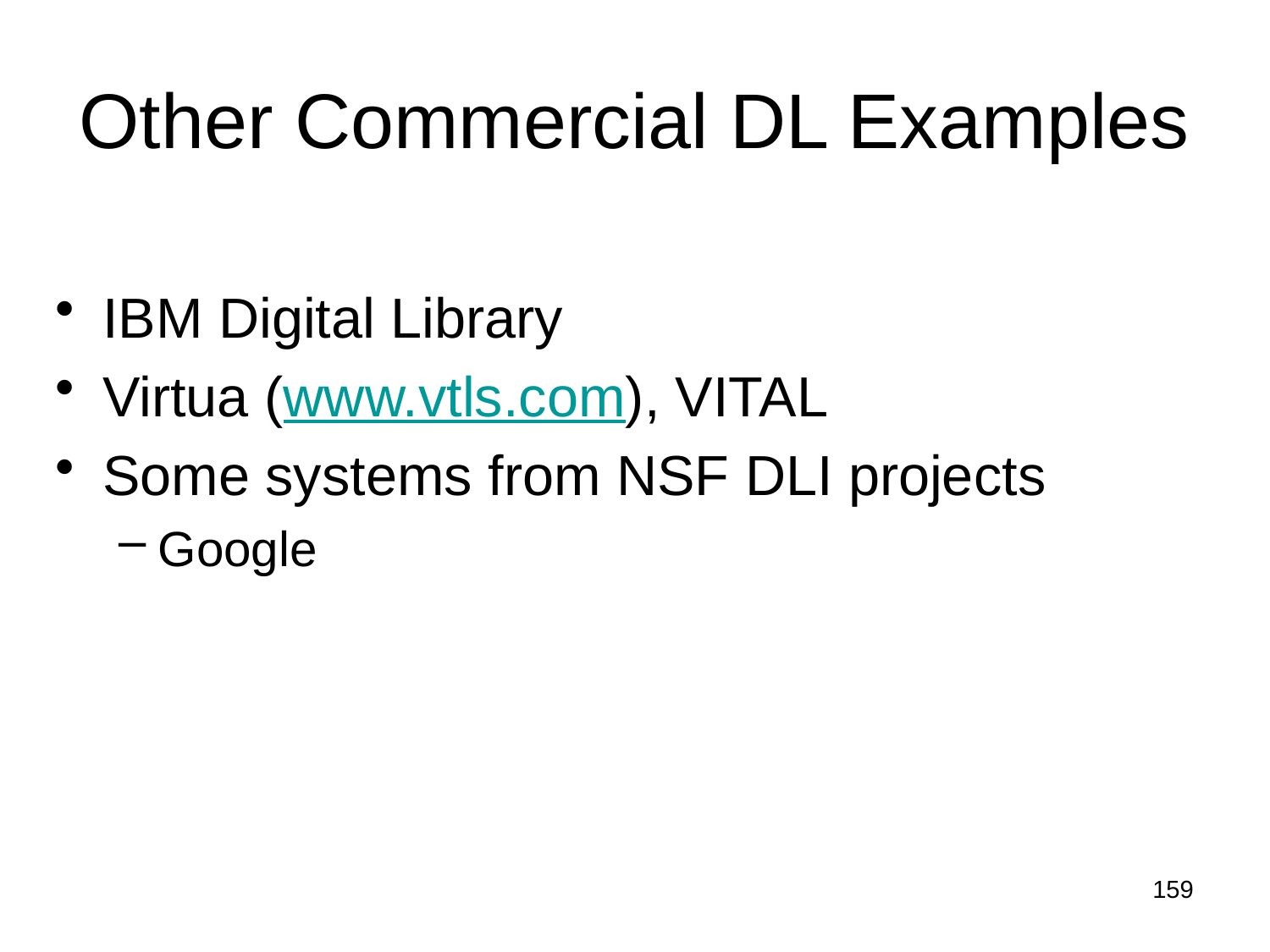

# Other Commercial DL Examples
IBM Digital Library
Virtua (www.vtls.com), VITAL
Some systems from NSF DLI projects
Google

159